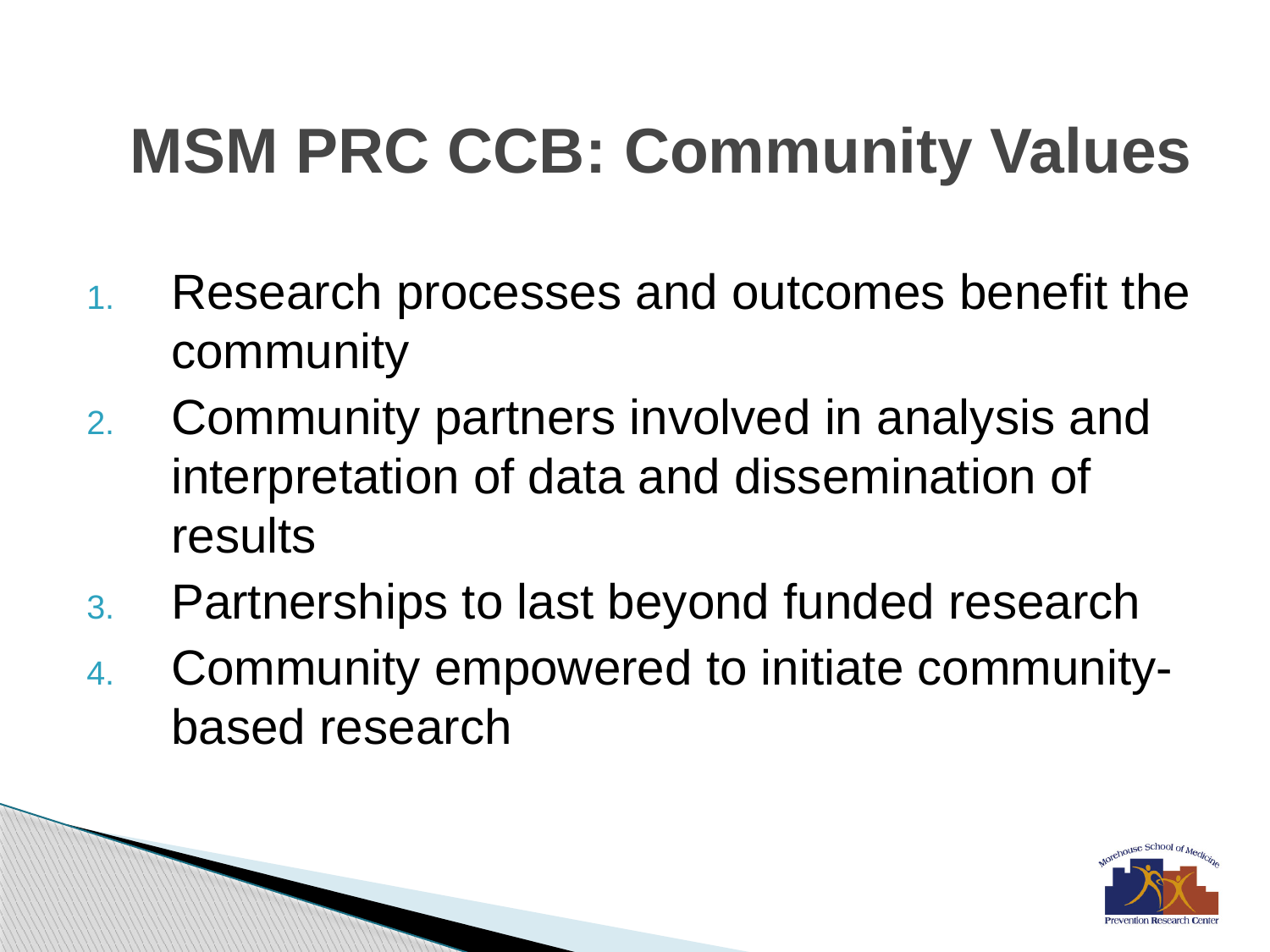

# MSM PRC CCB: Community Values
Research processes and outcomes benefit the community
Community partners involved in analysis and interpretation of data and dissemination of results
Partnerships to last beyond funded research
Community empowered to initiate community-based research